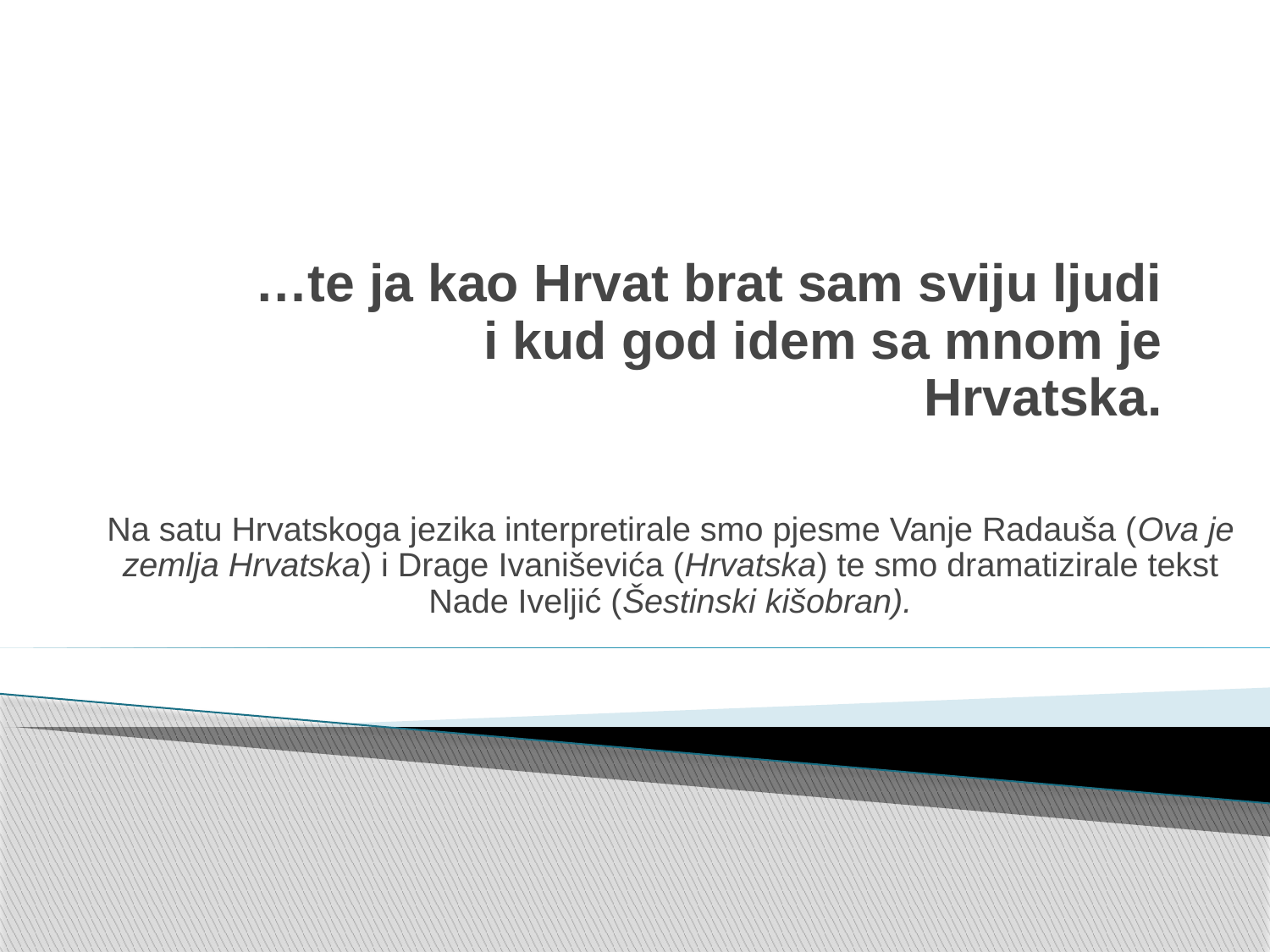

# …te ja kao Hrvat brat sam sviju ljudi i kud god idem sa mnom je Hrvatska.
Na satu Hrvatskoga jezika interpretirale smo pjesme Vanje Radauša (Ova je zemlja Hrvatska) i Drage Ivaniševića (Hrvatska) te smo dramatizirale tekst Nade Iveljić (Šestinski kišobran).